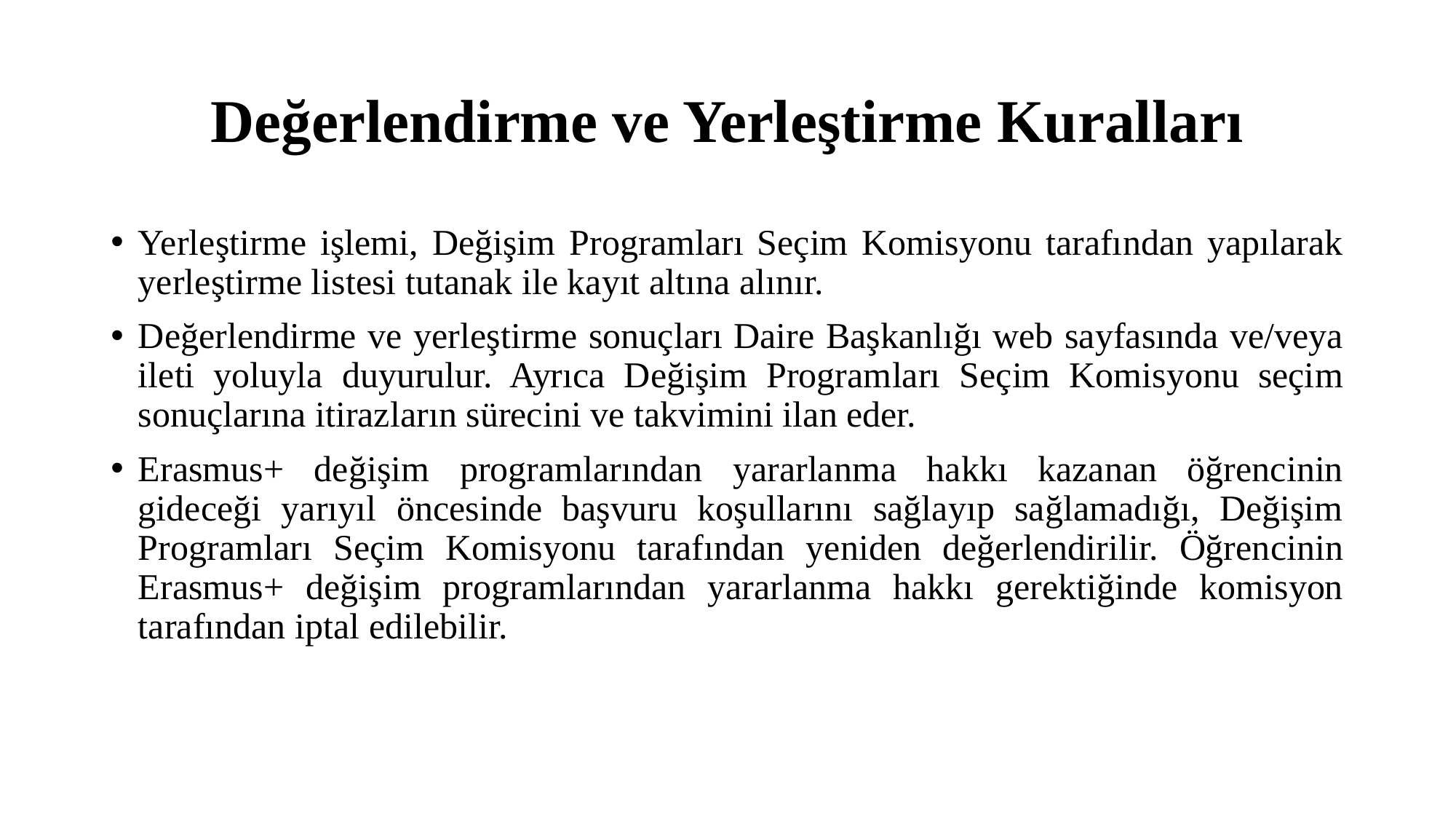

# Değerlendirme ve Yerleştirme Kuralları
Yerleştirme işlemi, Değişim Programları Seçim Komisyonu tarafından yapılarak yerleştirme listesi tutanak ile kayıt altına alınır.
Değerlendirme ve yerleştirme sonuçları Daire Başkanlığı web sayfasında ve/veya ileti yoluyla duyurulur. Ayrıca Değişim Programları Seçim Komisyonu seçim sonuçlarına itirazların sürecini ve takvimini ilan eder.
Erasmus+ değişim programlarından yararlanma hakkı kazanan öğrencinin gideceği yarıyıl öncesinde başvuru koşullarını sağlayıp sağlamadığı, Değişim Programları Seçim Komisyonu tarafından yeniden değerlendirilir. Öğrencinin Erasmus+ değişim programlarından yararlanma hakkı gerektiğinde komisyon tarafından iptal edilebilir.